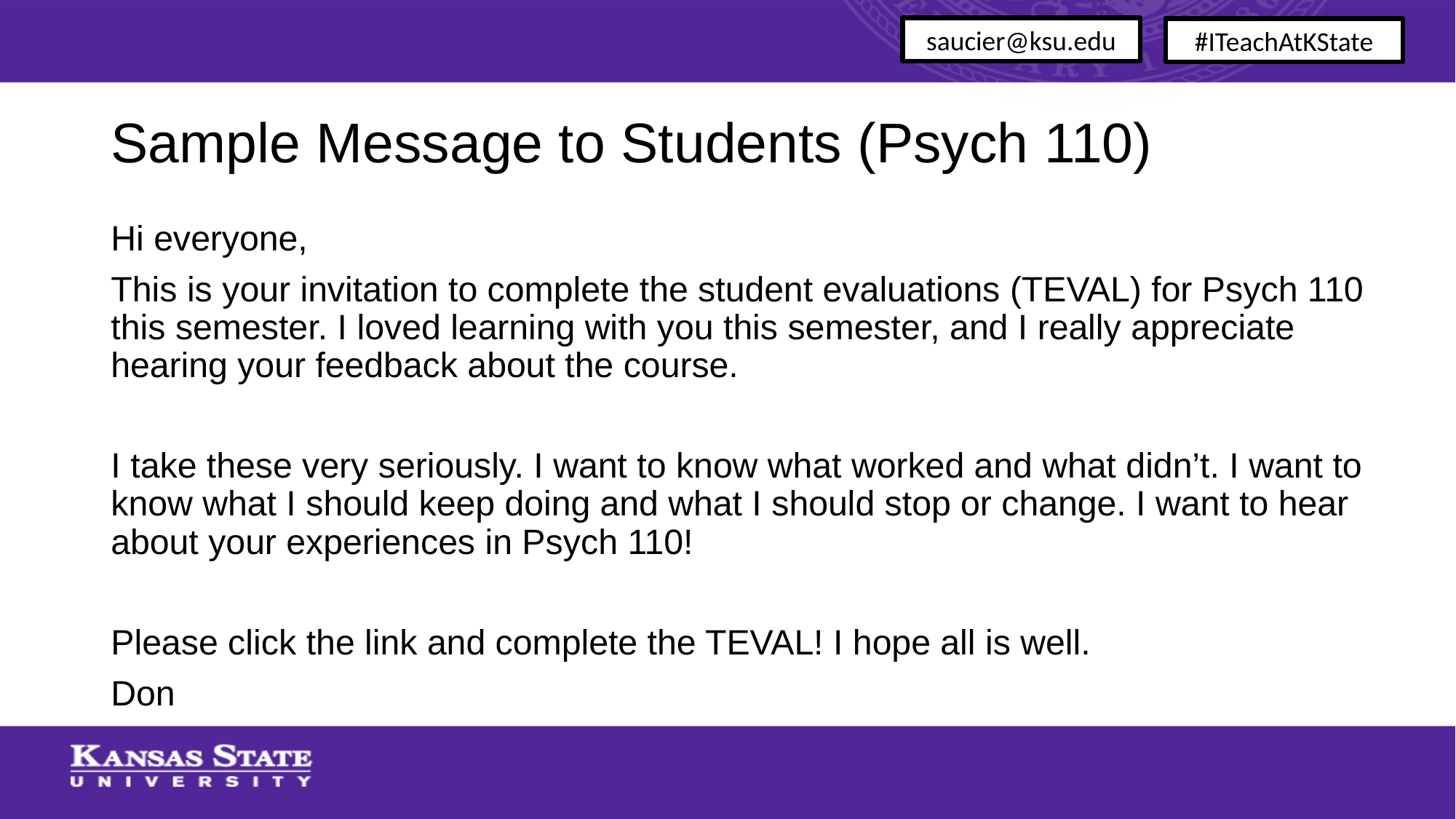

saucier@ksu.edu
#ITeachAtKState
# Sample Message to Students (Psych 110)
Hi everyone,
This is your invitation to complete the student evaluations (TEVAL) for Psych 110 this semester. I loved learning with you this semester, and I really appreciate hearing your feedback about the course.

I take these very seriously. I want to know what worked and what didn’t. I want to know what I should keep doing and what I should stop or change. I want to hear about your experiences in Psych 110!

Please click the link and complete the TEVAL! I hope all is well.
Don